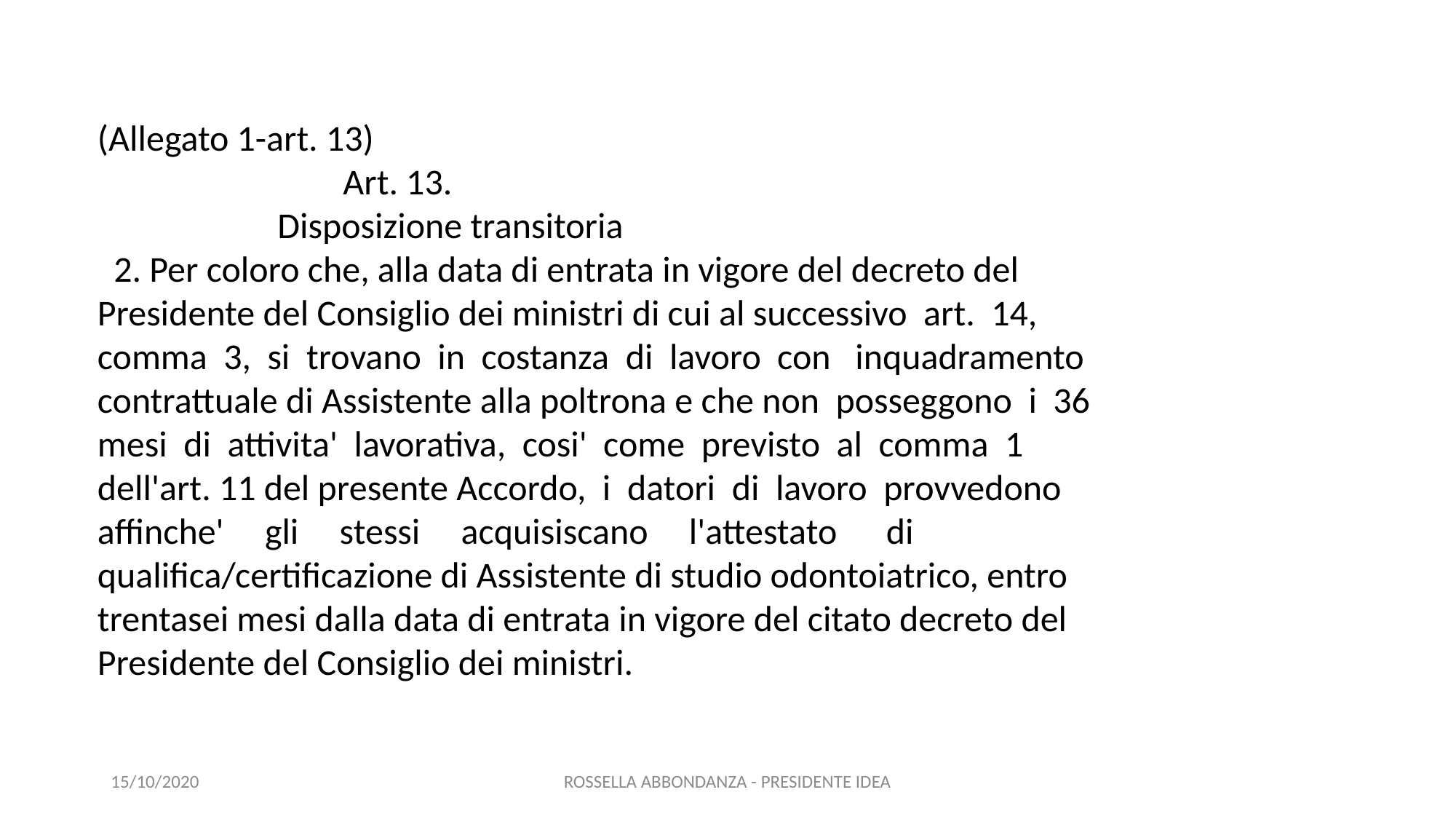

(Allegato 1-art. 13)
                              Art. 13.
                      Disposizione transitoria
  2. Per coloro che, alla data di entrata in vigore del decreto del
Presidente del Consiglio dei ministri di cui al successivo  art.  14,
comma  3,  si  trovano  in  costanza  di  lavoro  con   inquadramento
contrattuale di Assistente alla poltrona e che non  posseggono  i  36
mesi  di  attivita'  lavorativa,  cosi'  come  previsto  al  comma  1
dell'art. 11 del presente Accordo,  i  datori  di  lavoro  provvedono
affinche'     gli     stessi     acquisiscano     l'attestato      di
qualifica/certificazione di Assistente di studio odontoiatrico, entro
trentasei mesi dalla data di entrata in vigore del citato decreto del
Presidente del Consiglio dei ministri.

15/10/2020
ROSSELLA ABBONDANZA - PRESIDENTE IDEA